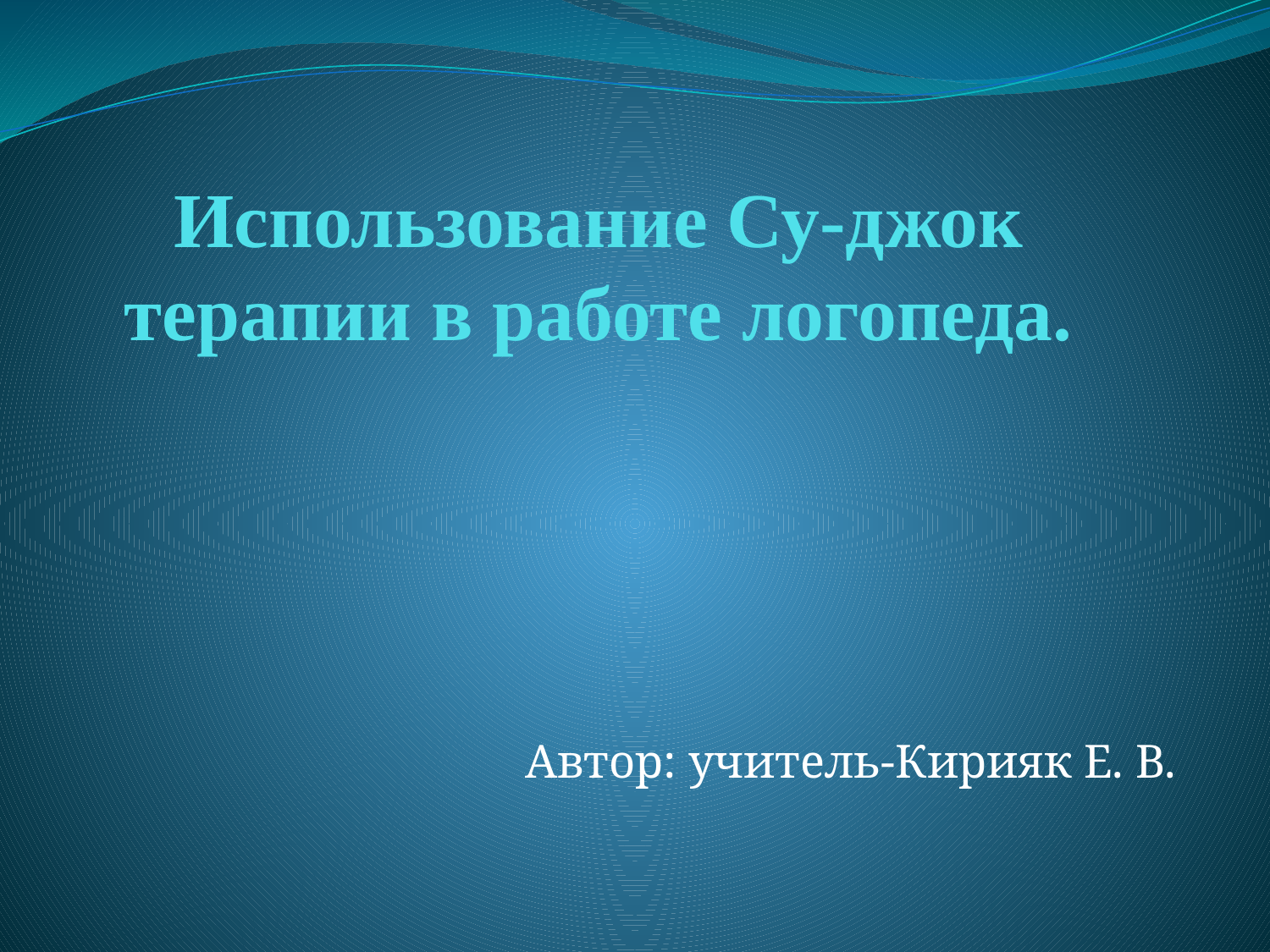

# Использование Су-джок терапии в работе логопеда.
Автор: учитель-Кирияк Е. В.